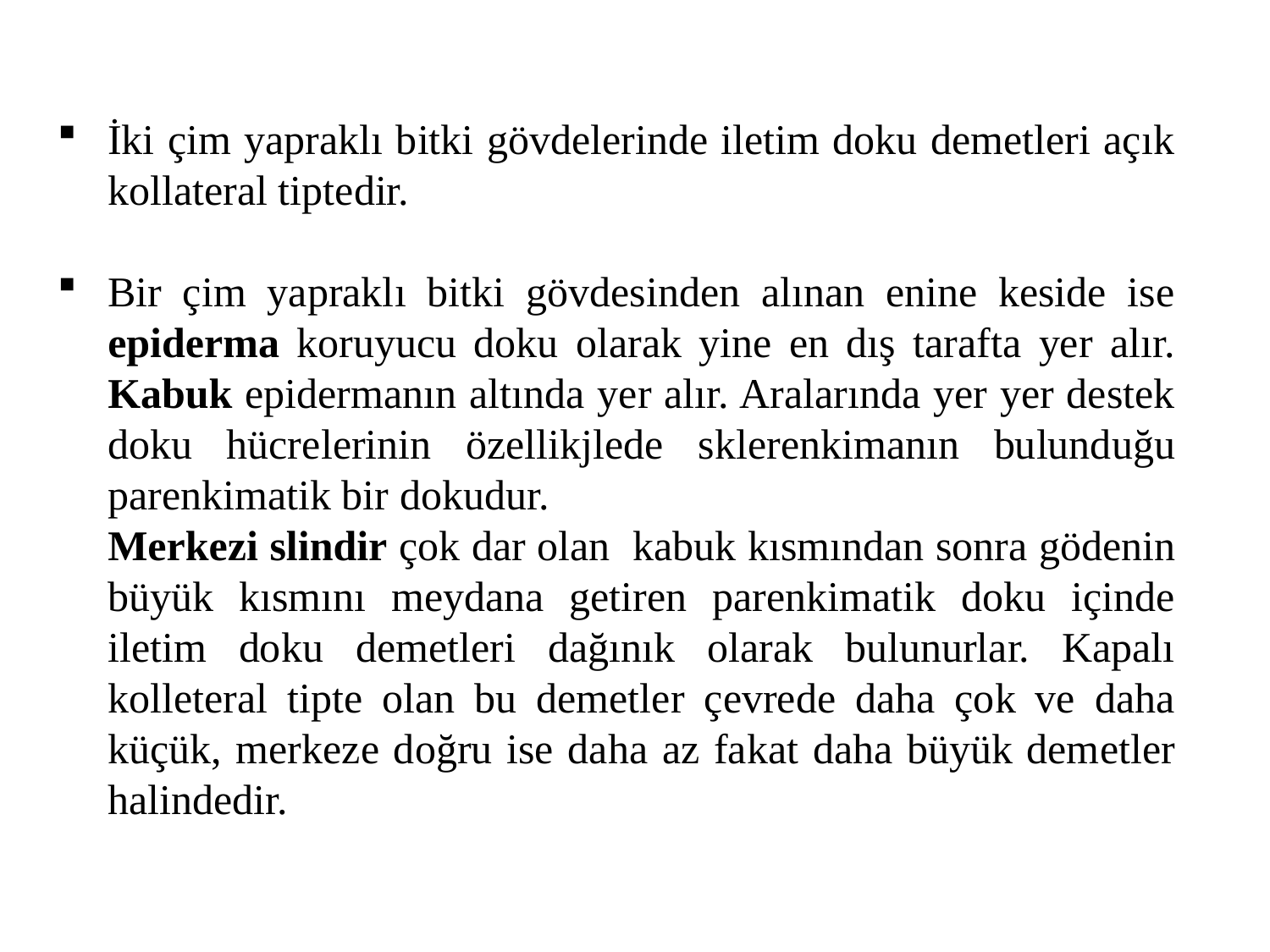

İki çim yapraklı bitki gövdelerinde iletim doku demetleri açık kollateral tiptedir.

Bir çim yapraklı bitki gövdesinden alınan enine keside ise epiderma koruyucu doku olarak yine en dış tarafta yer alır. Kabuk epidermanın altında yer alır. Aralarında yer yer destek doku hücrelerinin özellikjlede sklerenkimanın bulunduğu parenkimatik bir dokudur.
	Merkezi slindir çok dar olan  kabuk kısmından sonra gödenin büyük kısmını meydana getiren parenkimatik doku içinde iletim doku demetleri dağınık olarak bulunurlar. Kapalı kolleteral tipte olan bu demetler çevrede daha çok ve daha küçük, merkeze doğru ise daha az fakat daha büyük demetler halindedir.